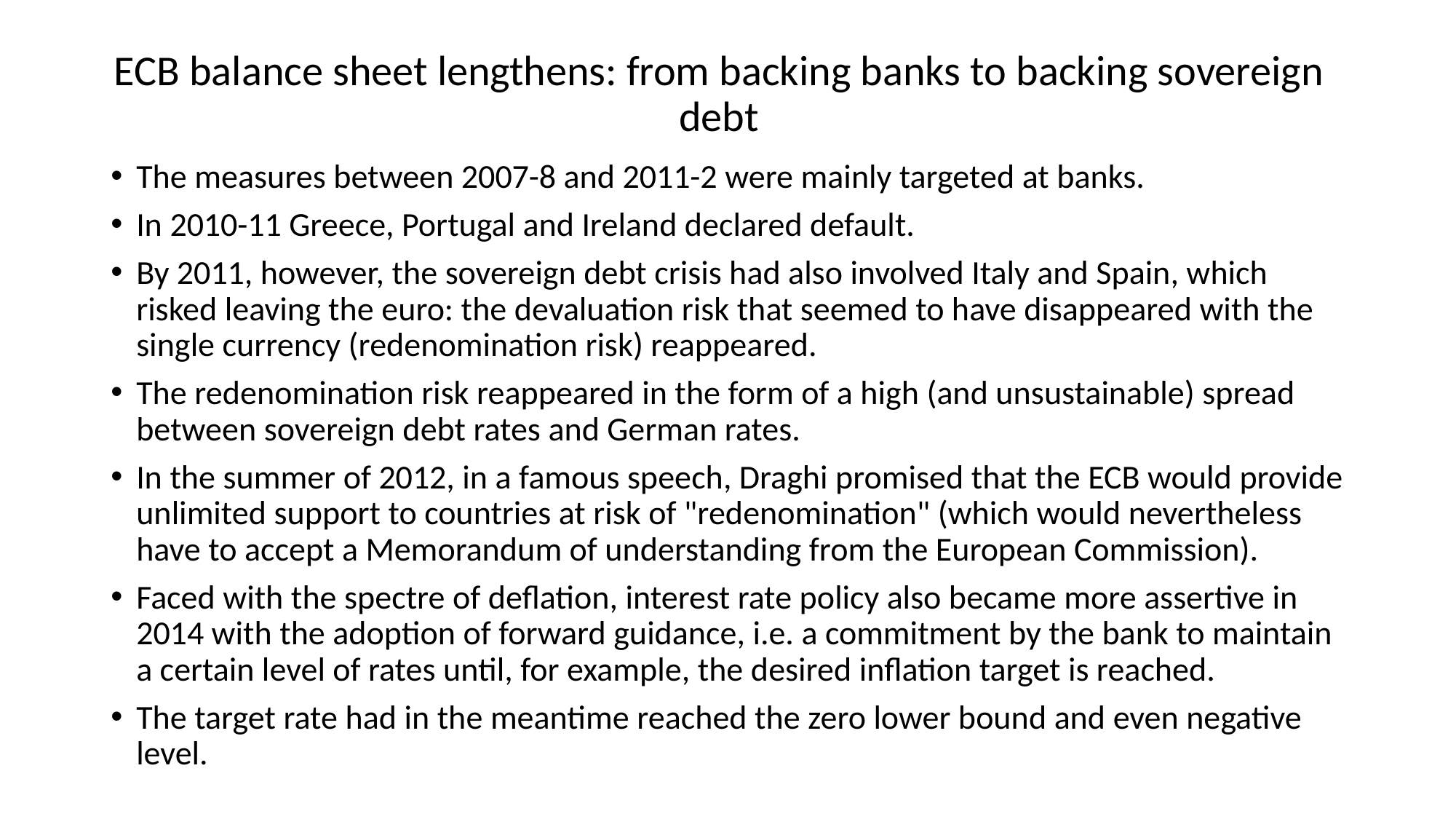

# ECB balance sheet lengthens: from backing banks to backing sovereign debt
The measures between 2007-8 and 2011-2 were mainly targeted at banks.
In 2010-11 Greece, Portugal and Ireland declared default.
By 2011, however, the sovereign debt crisis had also involved Italy and Spain, which risked leaving the euro: the devaluation risk that seemed to have disappeared with the single currency (redenomination risk) reappeared.
The redenomination risk reappeared in the form of a high (and unsustainable) spread between sovereign debt rates and German rates.
In the summer of 2012, in a famous speech, Draghi promised that the ECB would provide unlimited support to countries at risk of "redenomination" (which would nevertheless have to accept a Memorandum of understanding from the European Commission).
Faced with the spectre of deflation, interest rate policy also became more assertive in 2014 with the adoption of forward guidance, i.e. a commitment by the bank to maintain a certain level of rates until, for example, the desired inflation target is reached.
The target rate had in the meantime reached the zero lower bound and even negative level.